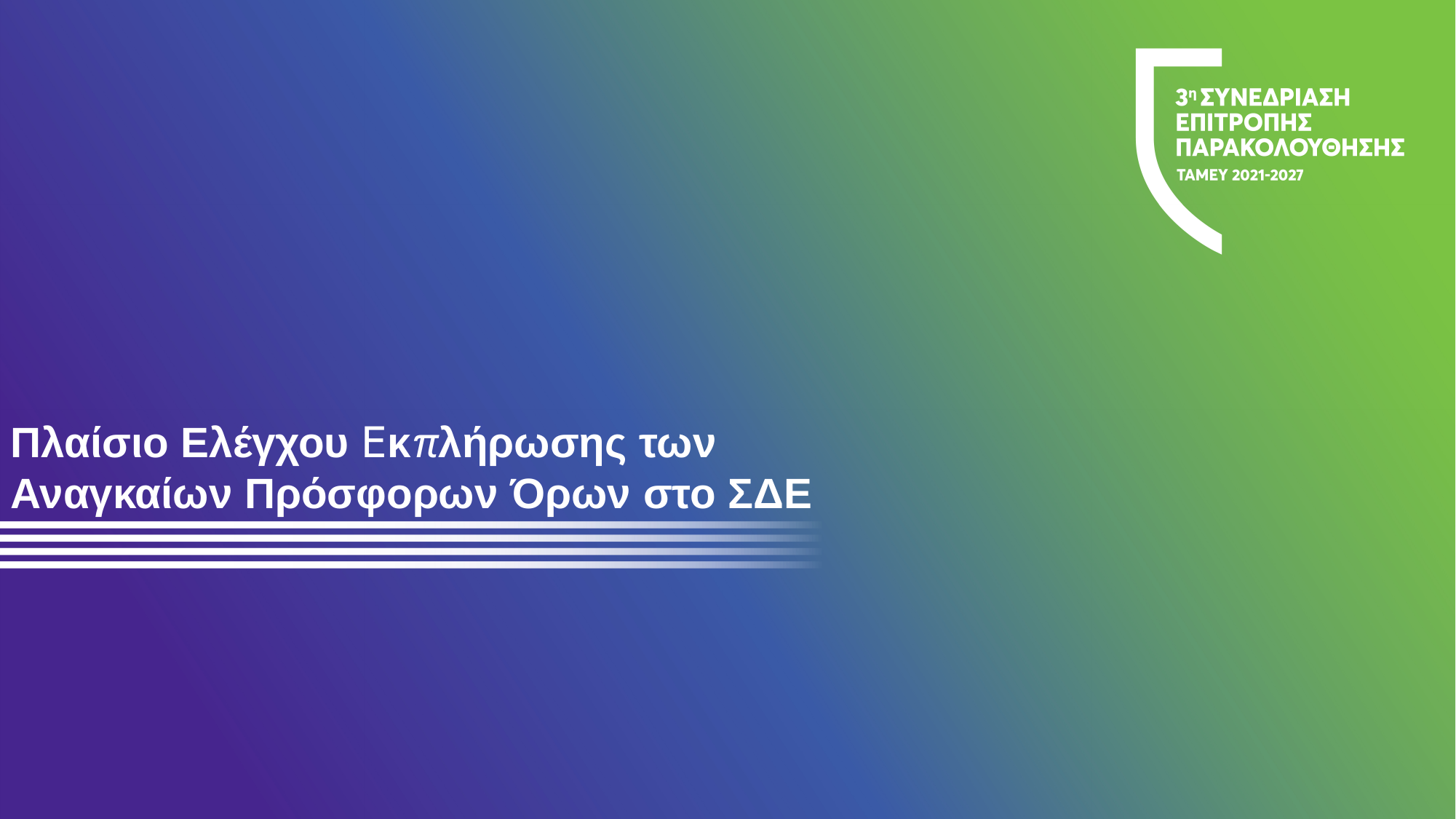

Πλαίσιο Ελέγχου Eκπλήρωσης των Αναγκαίων Πρόσφορων Όρων στο ΣΔΕ